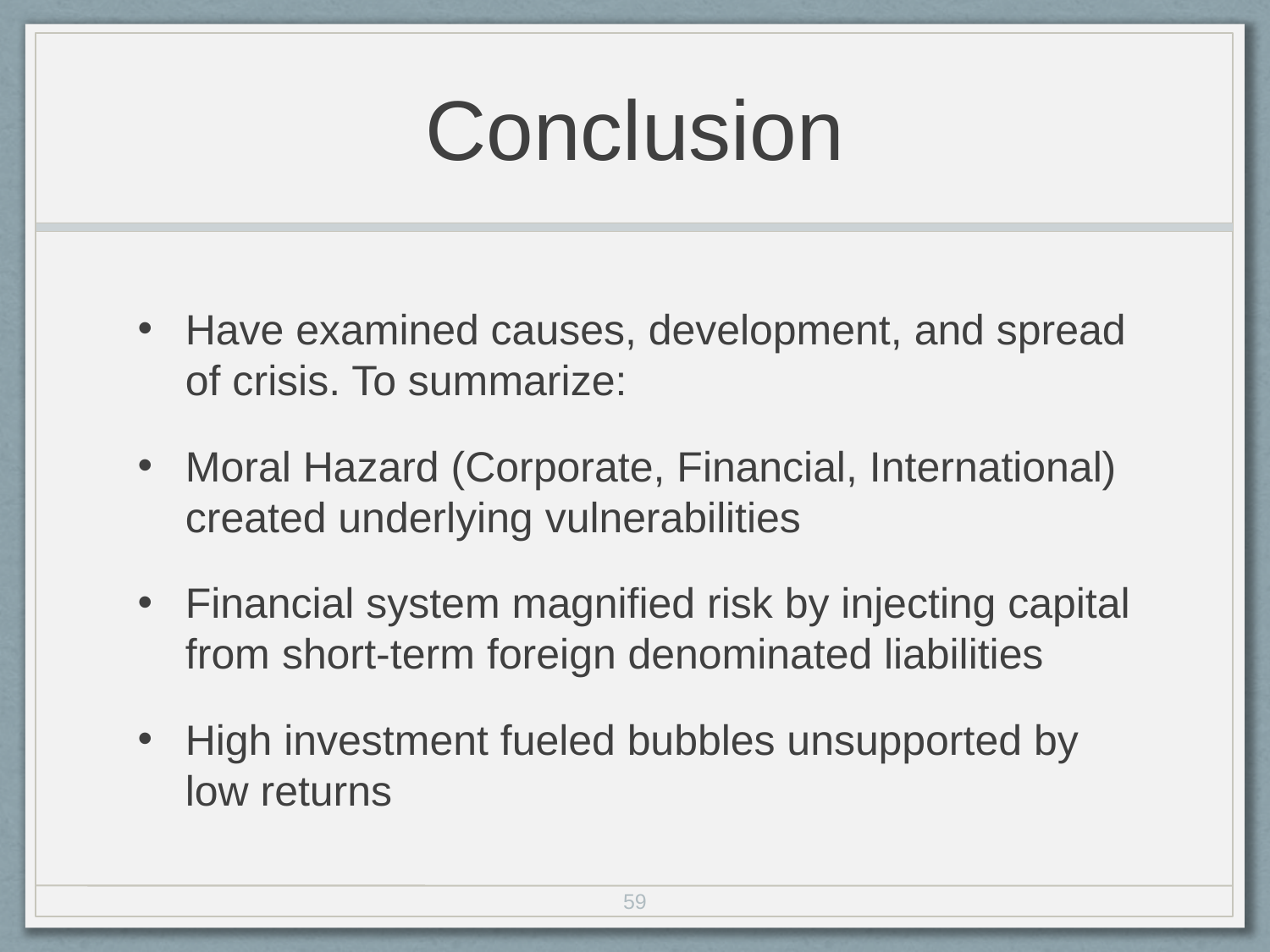

# Conclusion
Have examined causes, development, and spread of crisis. To summarize:
Moral Hazard (Corporate, Financial, International) created underlying vulnerabilities
Financial system magnified risk by injecting capital from short-term foreign denominated liabilities
High investment fueled bubbles unsupported by low returns
59